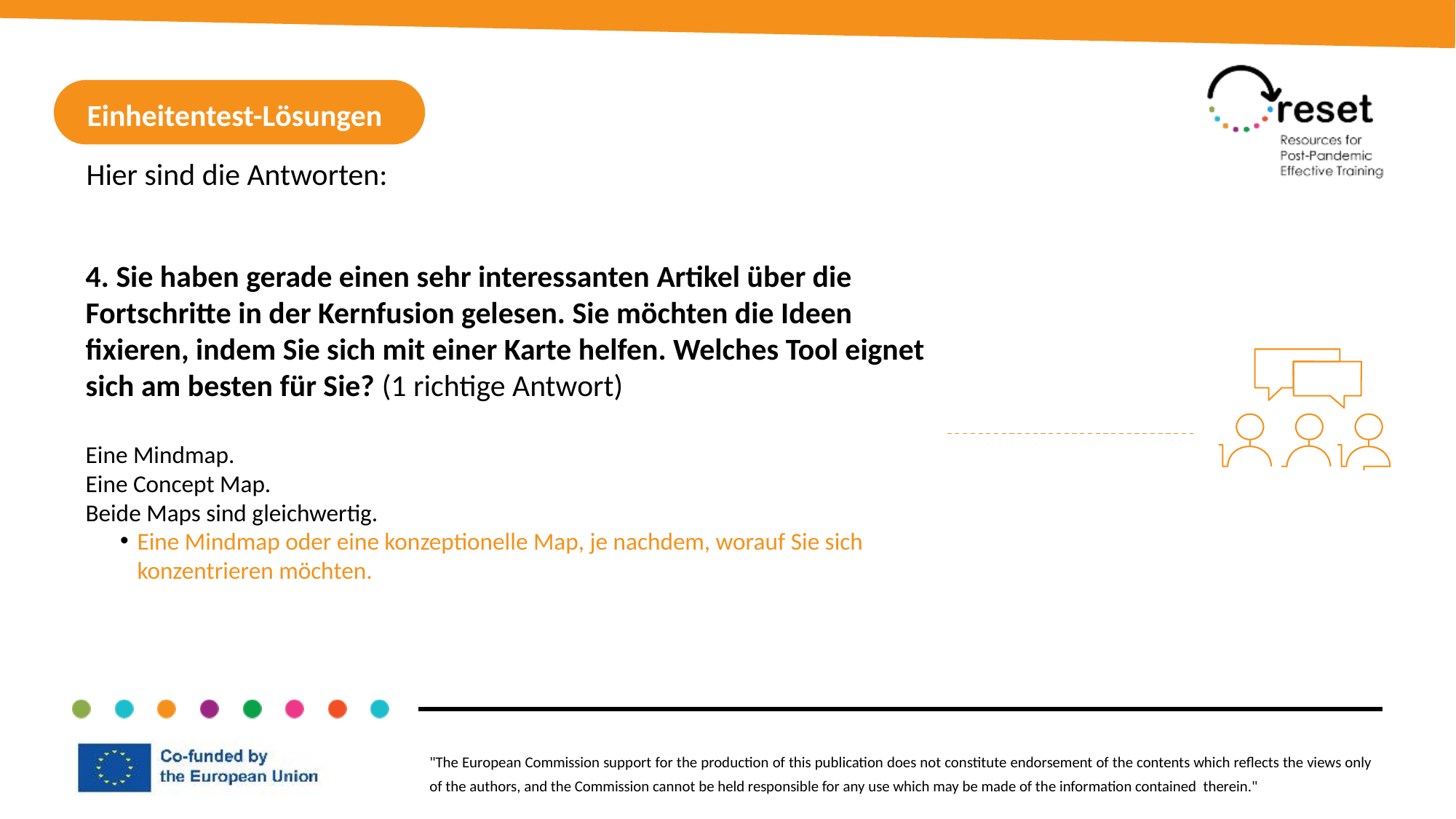

Einheitentest-Lösungen
Hier sind die Antworten:
4. Sie haben gerade einen sehr interessanten Artikel über die Fortschritte in der Kernfusion gelesen. Sie möchten die Ideen fixieren, indem Sie sich mit einer Karte helfen. Welches Tool eignet sich am besten für Sie? (1 richtige Antwort)

Eine Mindmap.
Eine Concept Map.
Beide Maps sind gleichwertig.
Eine Mindmap oder eine konzeptionelle Map, je nachdem, worauf Sie sich konzentrieren möchten.